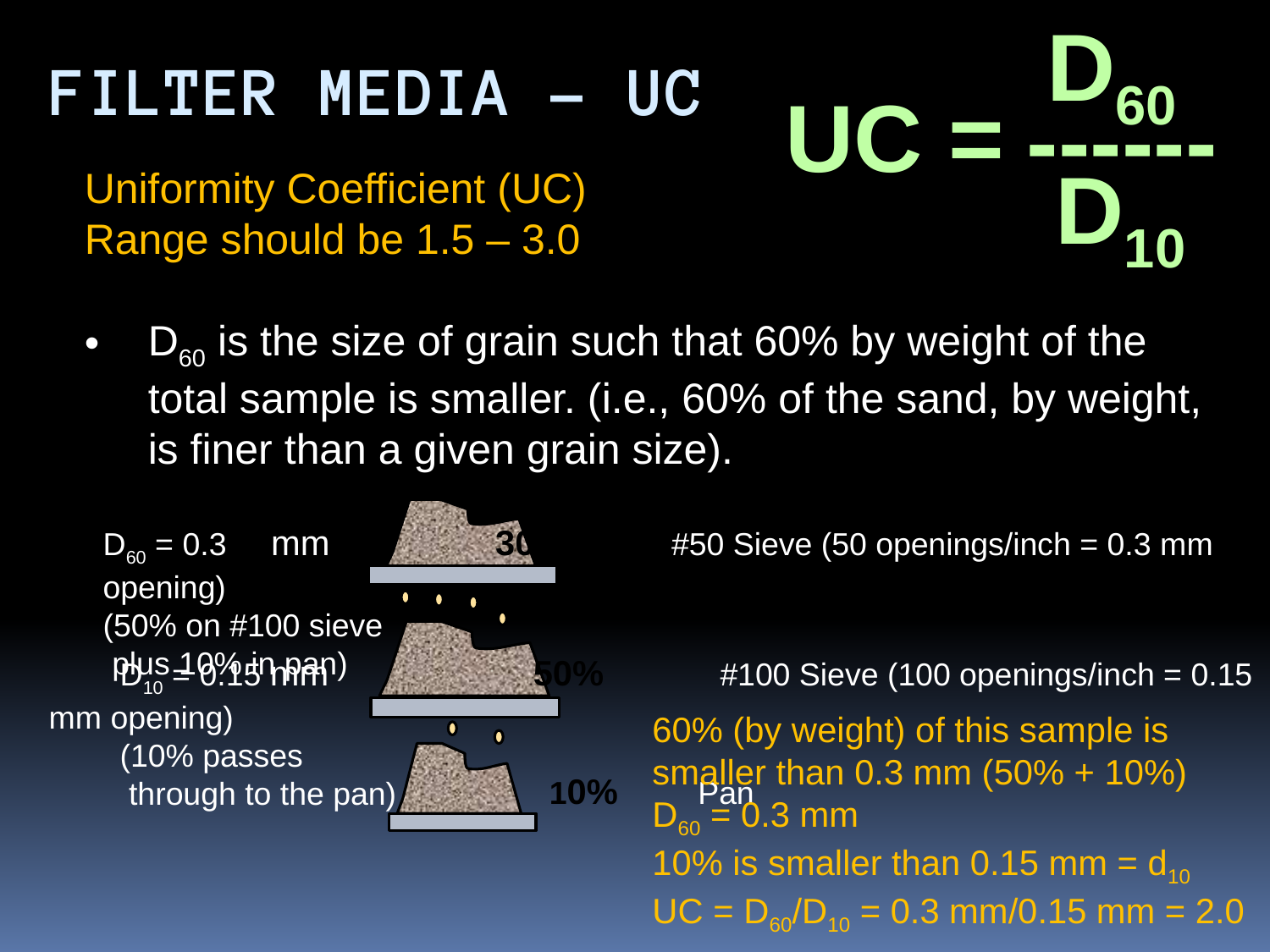

D60
Filter Media - UC
UC =
------
D10
Uniformity Coefficient (UC)
Range should be 1.5 – 3.0

D60 is the size of grain such that 60% by weight of the total sample is smaller. (i.e., 60% of the sand, by weight, is finer than a given grain size).

D60 = 0.3     mm                 30%           #50 Sieve (50 openings/inch = 0.3 mm opening)
(50% on #100 sieve
 plus 10% in pan)

        D10 = 0.15 mm                     50%             #100 Sieve (100 openings/inch = 0.15 mm opening)
        (10% passes
         through to the pan)

60% (by weight) of this sample is smaller than 0.3 mm (50% + 10%)
D60 = 0.3 mm
10% is smaller than 0.15 mm = d10
UC = D60/D10 = 0.3 mm/0.15 mm = 2.0

                                                  10%         Pan